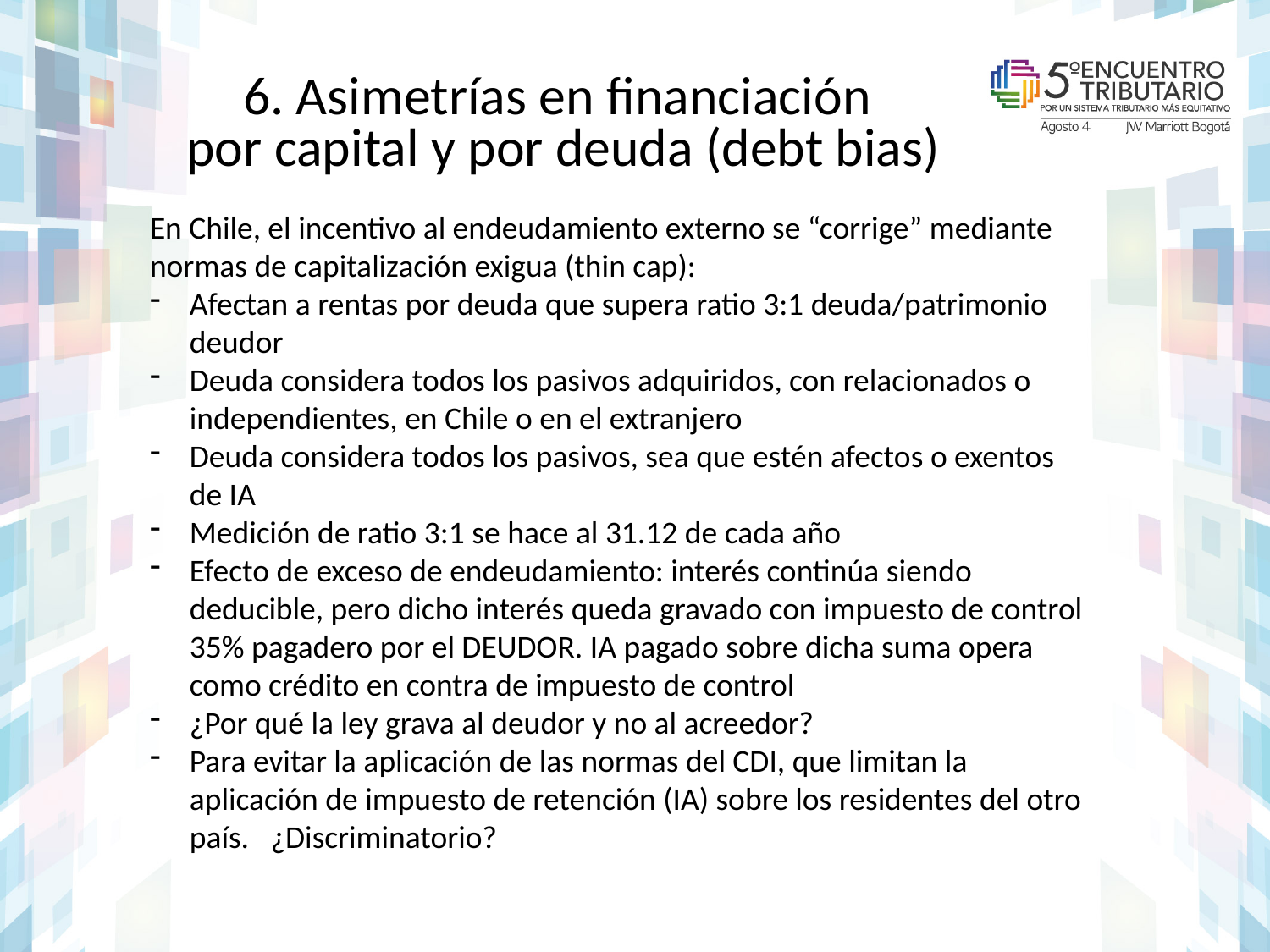

# 6. Asimetrías en financiación por capital y por deuda (debt bias)
En Chile, el incentivo al endeudamiento externo se “corrige” mediante normas de capitalización exigua (thin cap):
Afectan a rentas por deuda que supera ratio 3:1 deuda/patrimonio deudor
Deuda considera todos los pasivos adquiridos, con relacionados o independientes, en Chile o en el extranjero
Deuda considera todos los pasivos, sea que estén afectos o exentos de IA
Medición de ratio 3:1 se hace al 31.12 de cada año
Efecto de exceso de endeudamiento: interés continúa siendo deducible, pero dicho interés queda gravado con impuesto de control 35% pagadero por el DEUDOR. IA pagado sobre dicha suma opera como crédito en contra de impuesto de control
¿Por qué la ley grava al deudor y no al acreedor?
Para evitar la aplicación de las normas del CDI, que limitan la aplicación de impuesto de retención (IA) sobre los residentes del otro país.   ¿Discriminatorio?